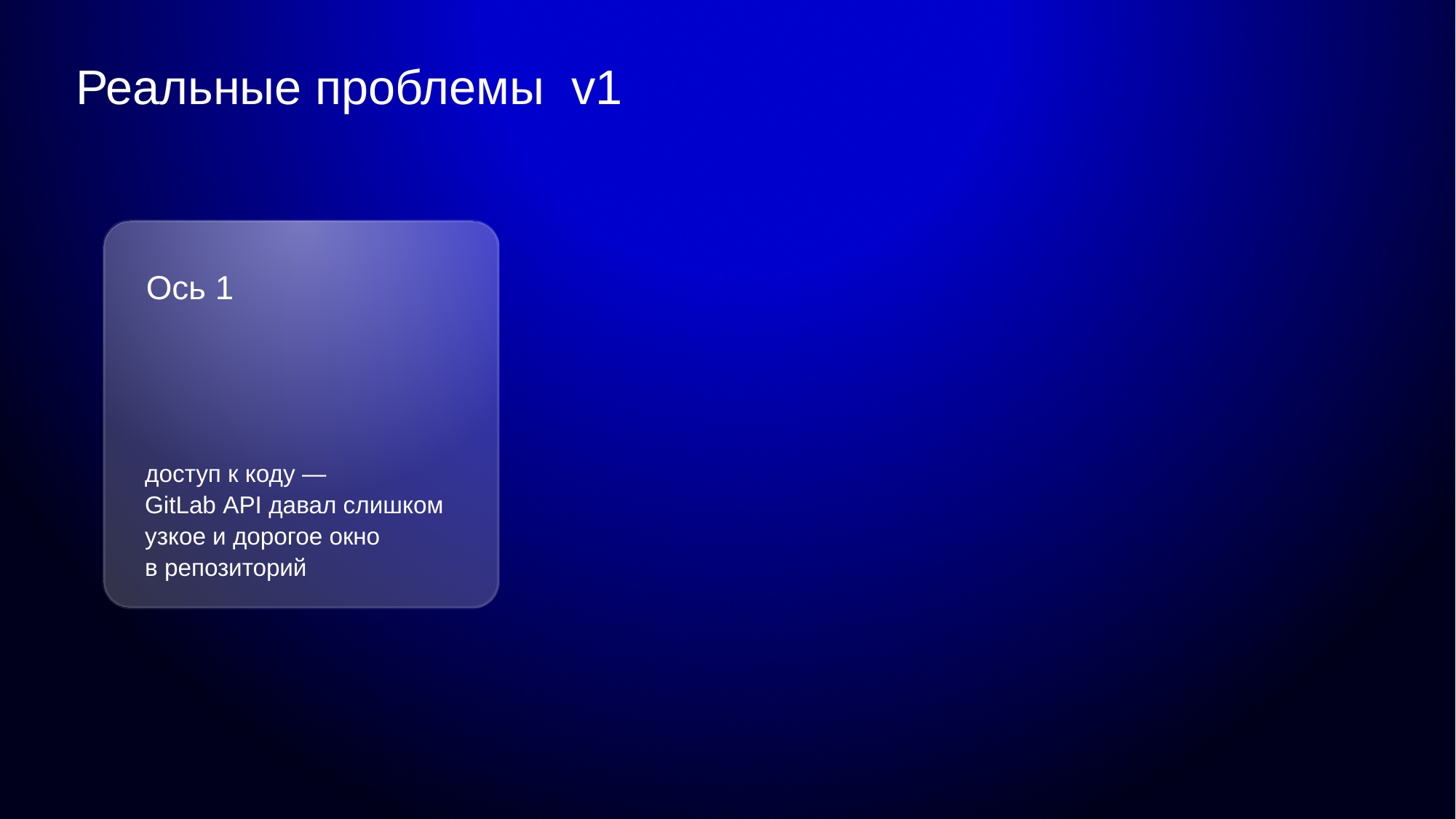

# Реальные проблемы  v1

Ось 1
доступ к коду —
GitLab API давал слишком узкое и дорогое окно
в репозиторий